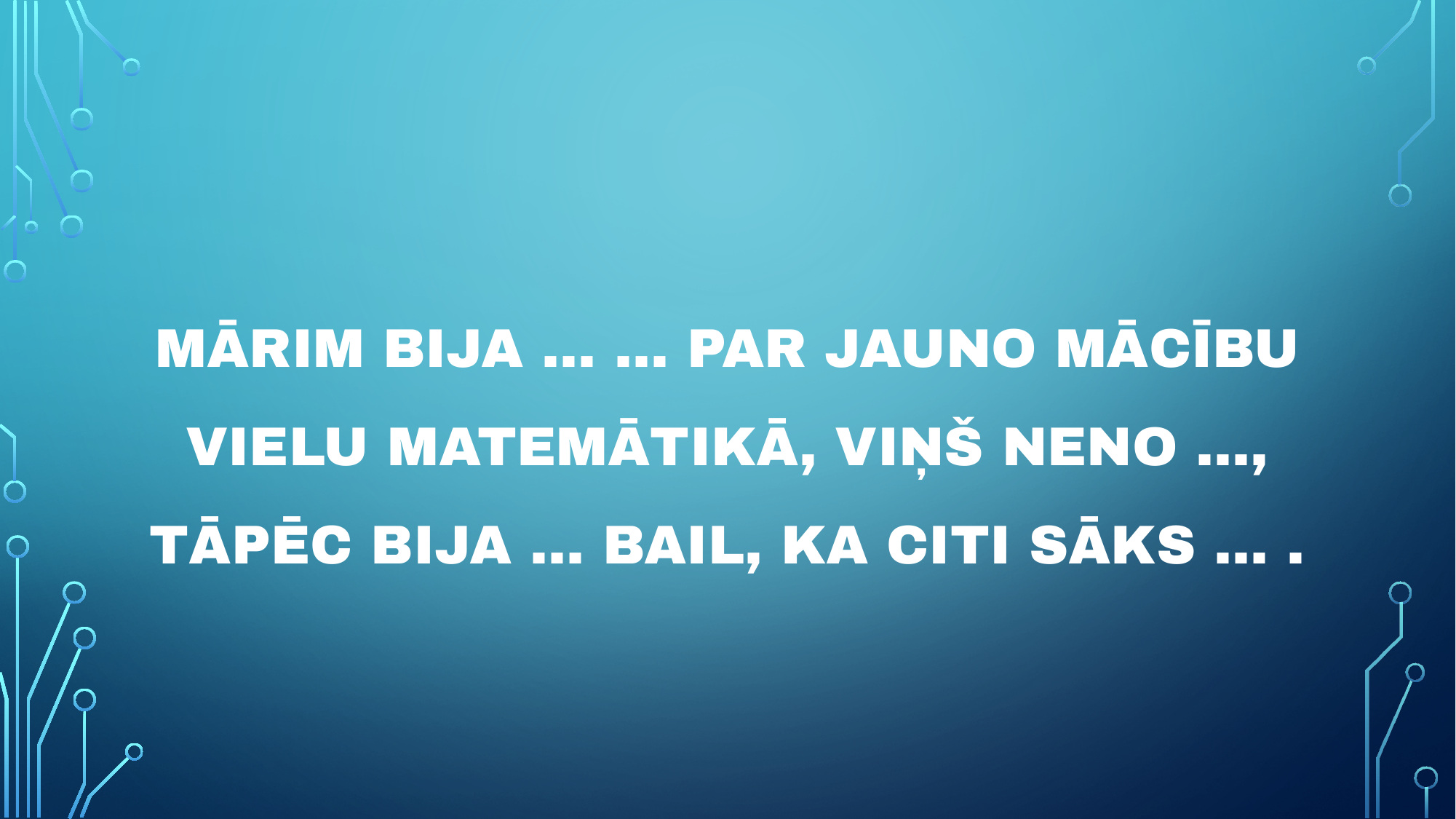

# Mārim bija ... ... Par jauno mācību vielu matemātikā, viņš neno ..., tāpēc bija ... Bail, ka citi sāks ... .